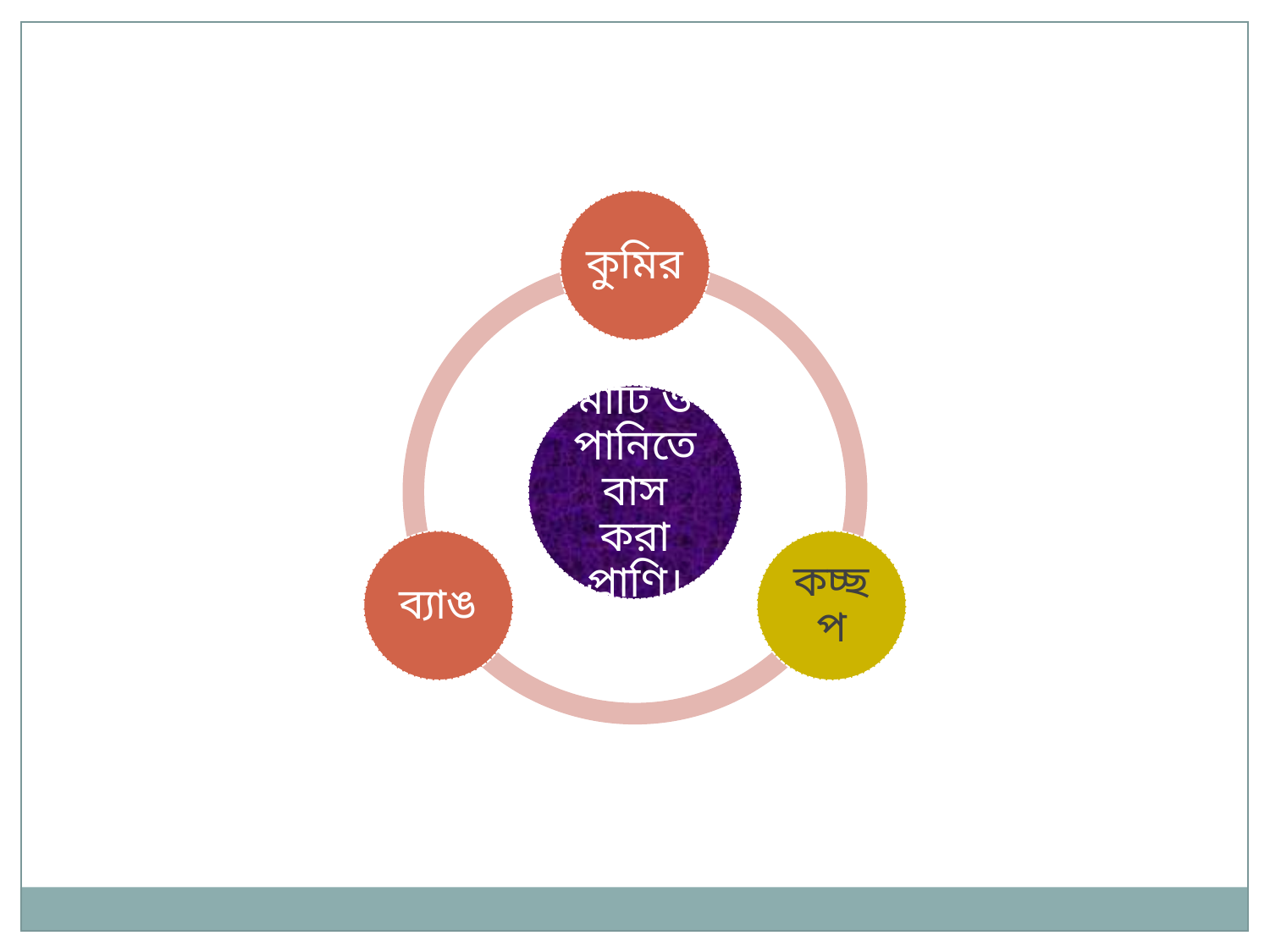

মাটি ও পানিতে বাস করা প্রাণি।
কুমির
কচ্ছপ
ব্যাঙ